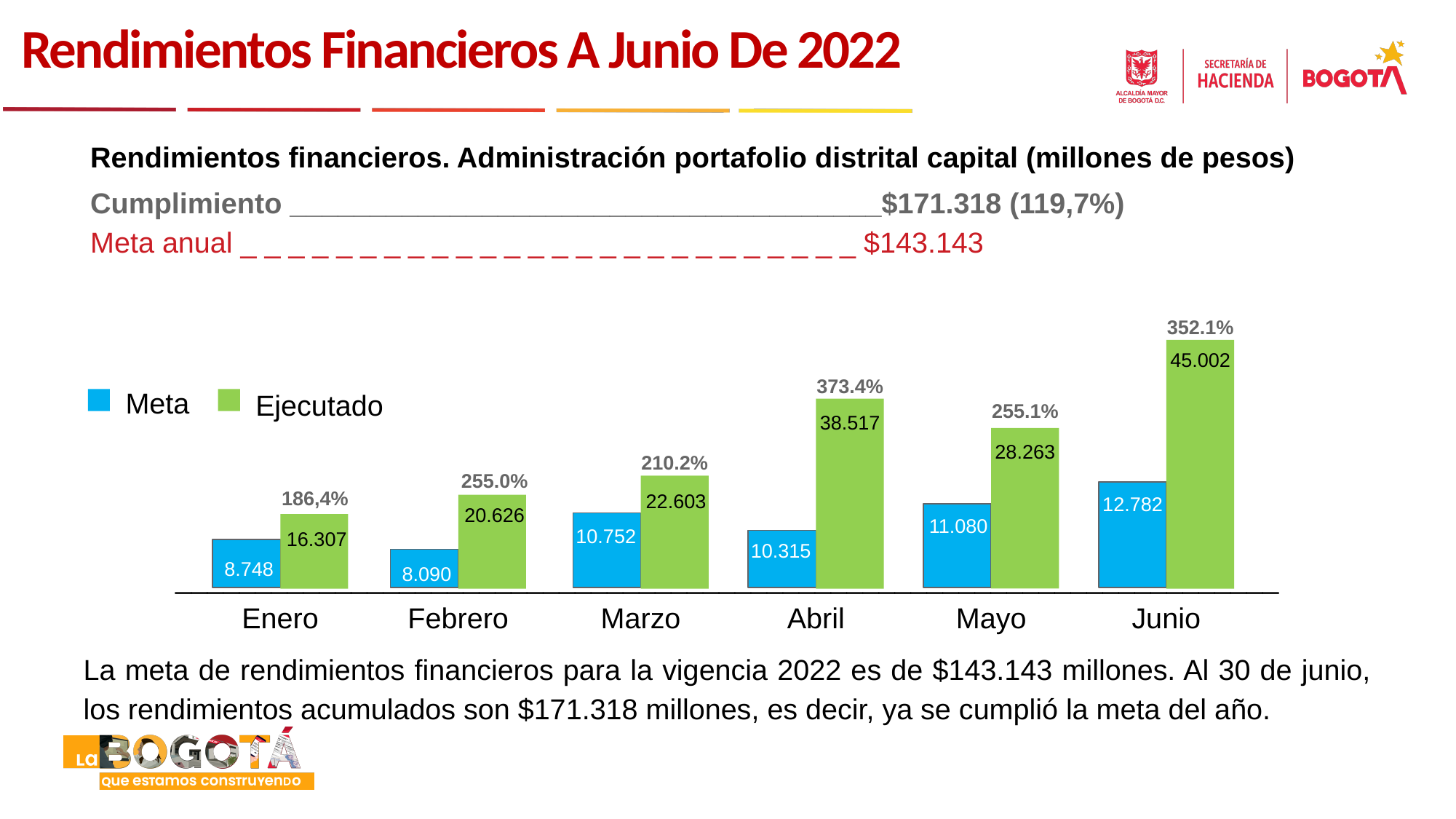

Rendimientos Financieros A Junio De 2022
Rendimientos financieros. Administración portafolio distrital capital (millones de pesos)
Cumplimiento _____________________________________$171.318 (119,7%)
Meta anual _ _ _ _ _ _ _ _ _ _ _ _ _ _ _ _ _ _ _ _ _ _ _ _ _ _ $143.143
352.1%
45.002

373.4%
Meta
Ejecutado

255.1%

38.517

28.263
210.2%
255.0%

186,4%
22.603

12.782
20.626

11.080

10.752
16.307
10.315

8.748
_____________________________________________________________________

8.090
Enero
Febrero
Marzo
Abril
Mayo
Junio
La meta de rendimientos financieros para la vigencia 2022 es de $143.143 millones. Al 30 de junio, los rendimientos acumulados son $171.318 millones, es decir, ya se cumplió la meta del año.